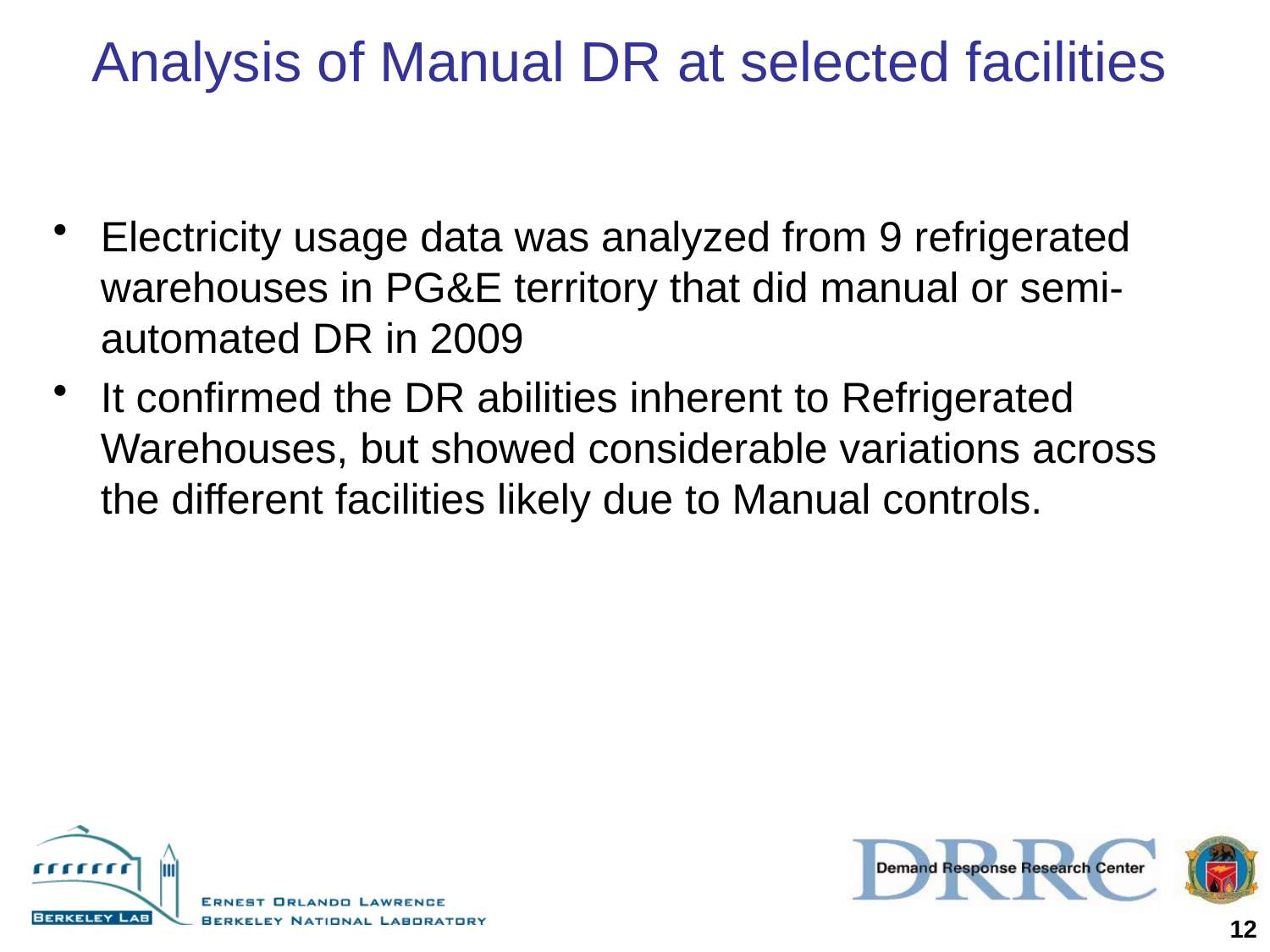

Analysis of Manual DR at selected facilities
Electricity usage data was analyzed from 9 refrigerated warehouses in PG&E territory that did manual or semi-automated DR in 2009
It confirmed the DR abilities inherent to Refrigerated Warehouses, but showed considerable variations across the different facilities likely due to Manual controls.

12